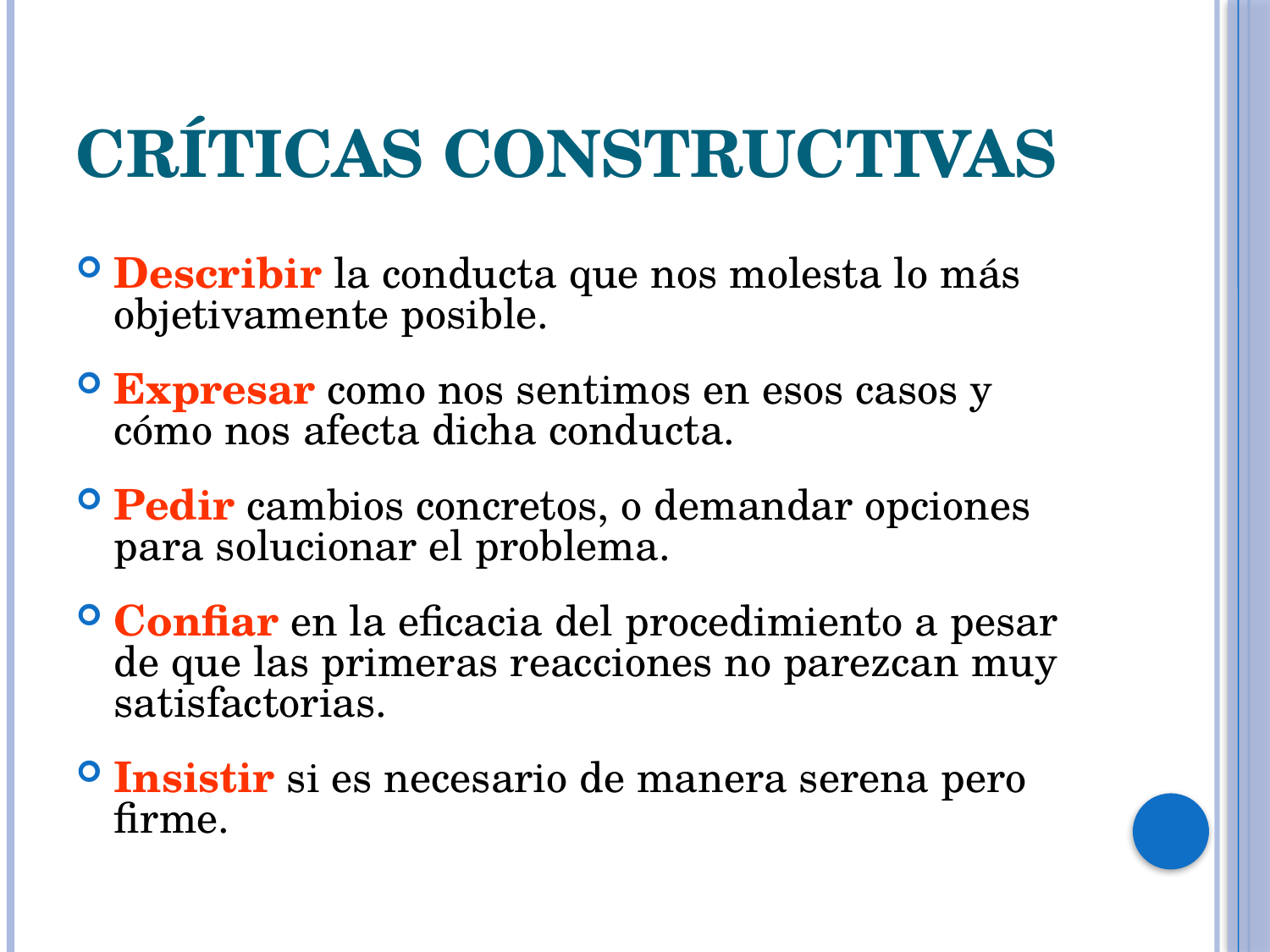

# CRÍTICAS CONSTRUCTIVAS

Describir la conducta que nos molesta lo más objetivamente posible.

Expresar como nos sentimos en esos casos y cómo nos afecta dicha conducta.

Pedir cambios concretos, o demandar opciones para solucionar el problema.

Confiar en la eficacia del procedimiento a pesar de que las primeras reacciones no parezcan muy satisfactorias.

Insistir si es necesario de manera serena pero firme.